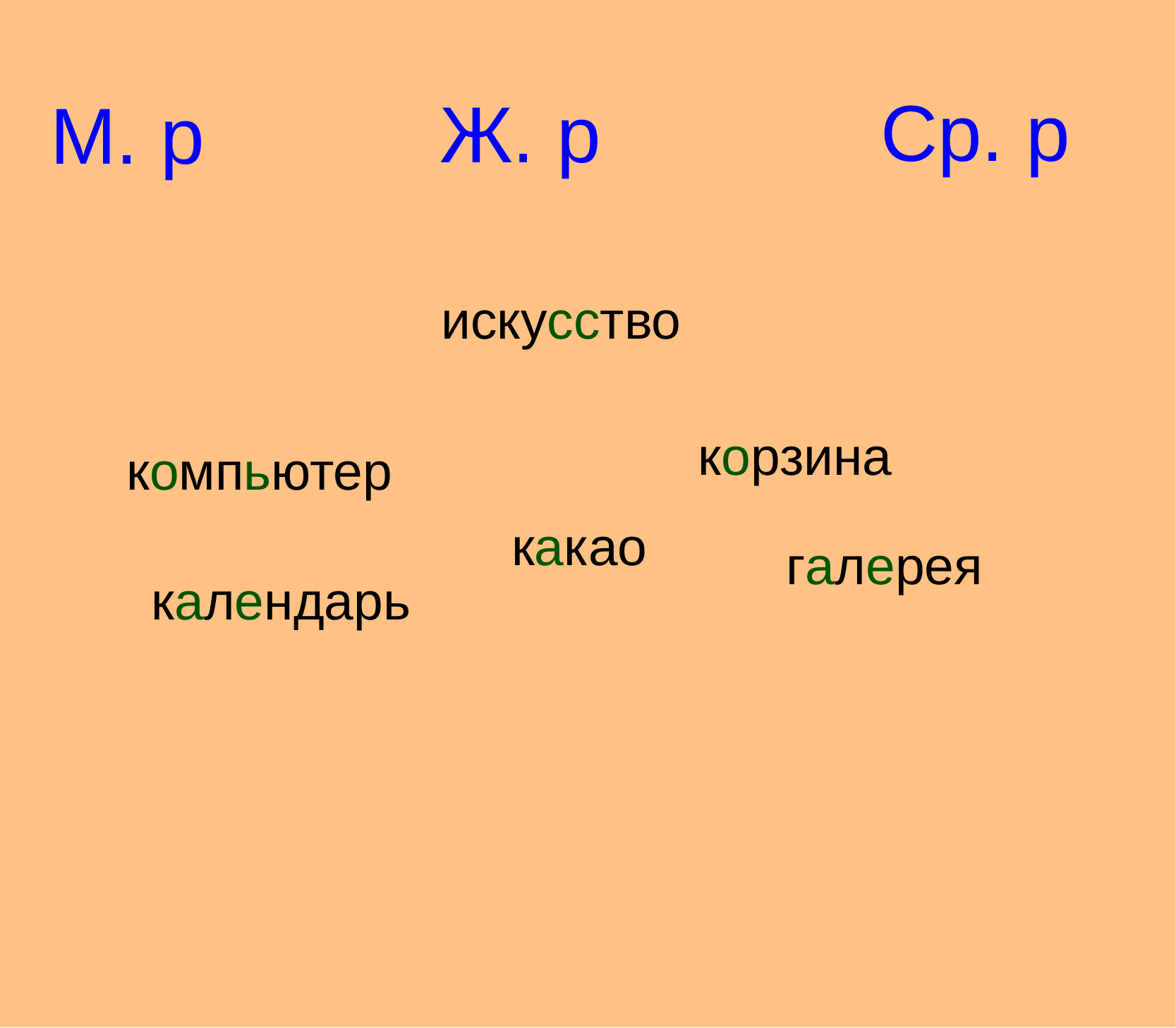

Ср. р
Ж. р
М. р
искусство
корзина
компьютер
какао
галерея
календарь